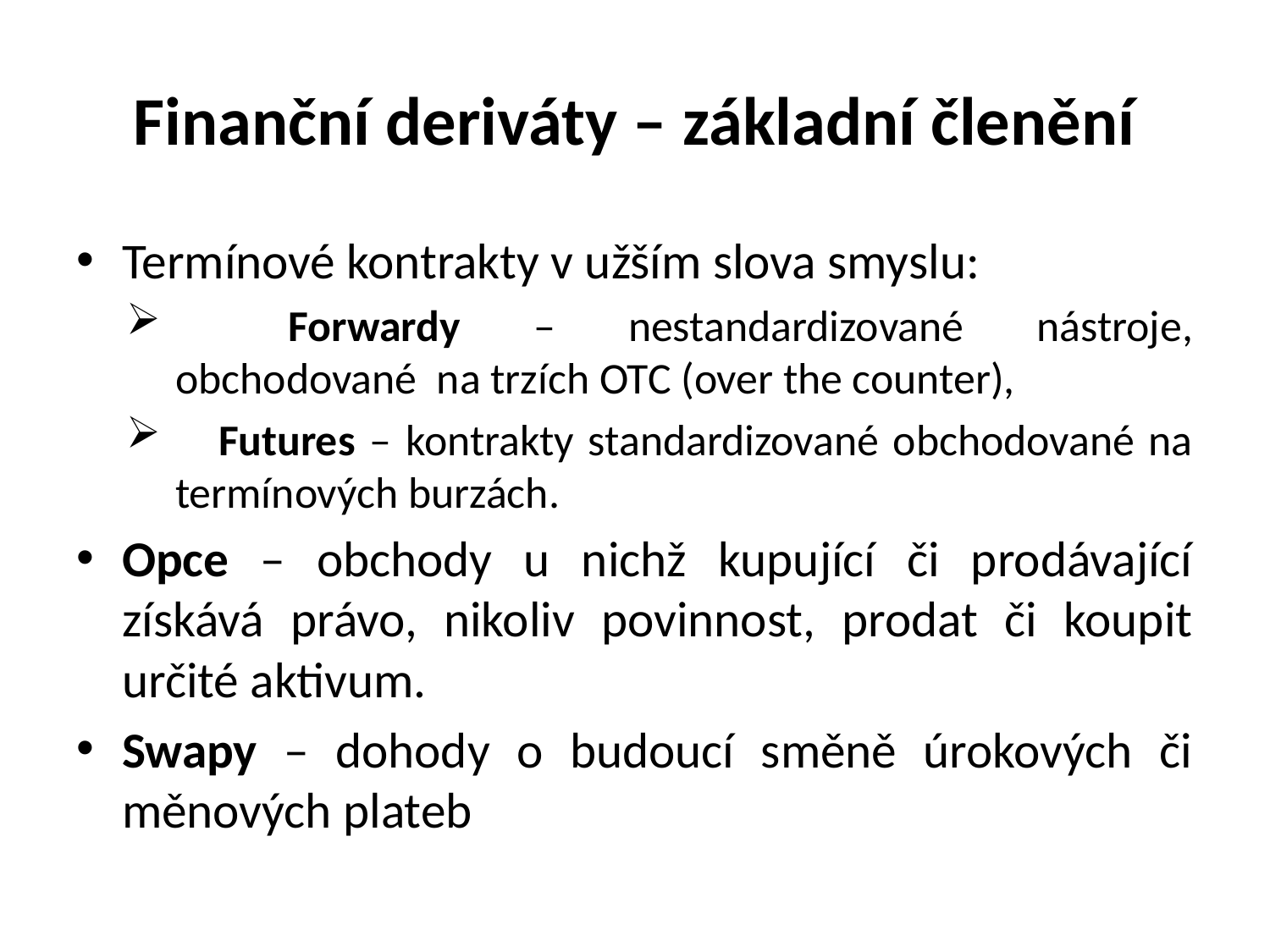

# Finanční deriváty – základní členění
Termínové kontrakty v užším slova smyslu:
	Forwardy – nestandardizované nástroje, obchodované  na trzích OTC (over the counter),
   Futures – kontrakty standardizované obchodované na termínových burzách.
Opce – obchody u nichž kupující či prodávající získává právo, nikoliv povinnost, prodat či koupit určité aktivum.
Swapy – dohody o budoucí směně úrokových či měnových plateb